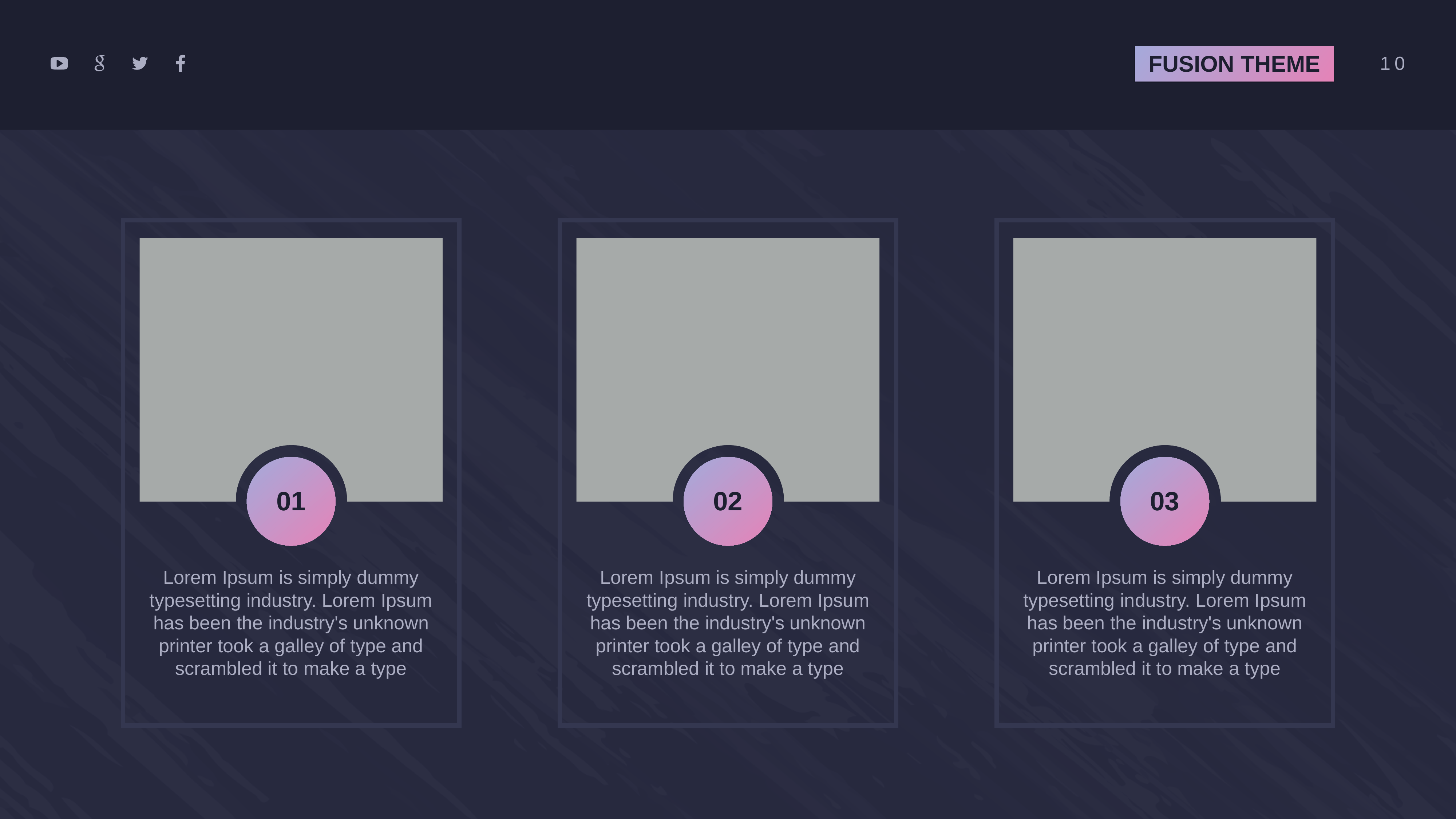

10

01
02
03
Lorem Ipsum is simply dummy typesetting industry. Lorem Ipsum has been the industry's unknown printer took a galley of type and scrambled it to make a type
Lorem Ipsum is simply dummy typesetting industry. Lorem Ipsum has been the industry's unknown printer took a galley of type and scrambled it to make a type
Lorem Ipsum is simply dummy typesetting industry. Lorem Ipsum has been the industry's unknown printer took a galley of type and scrambled it to make a type